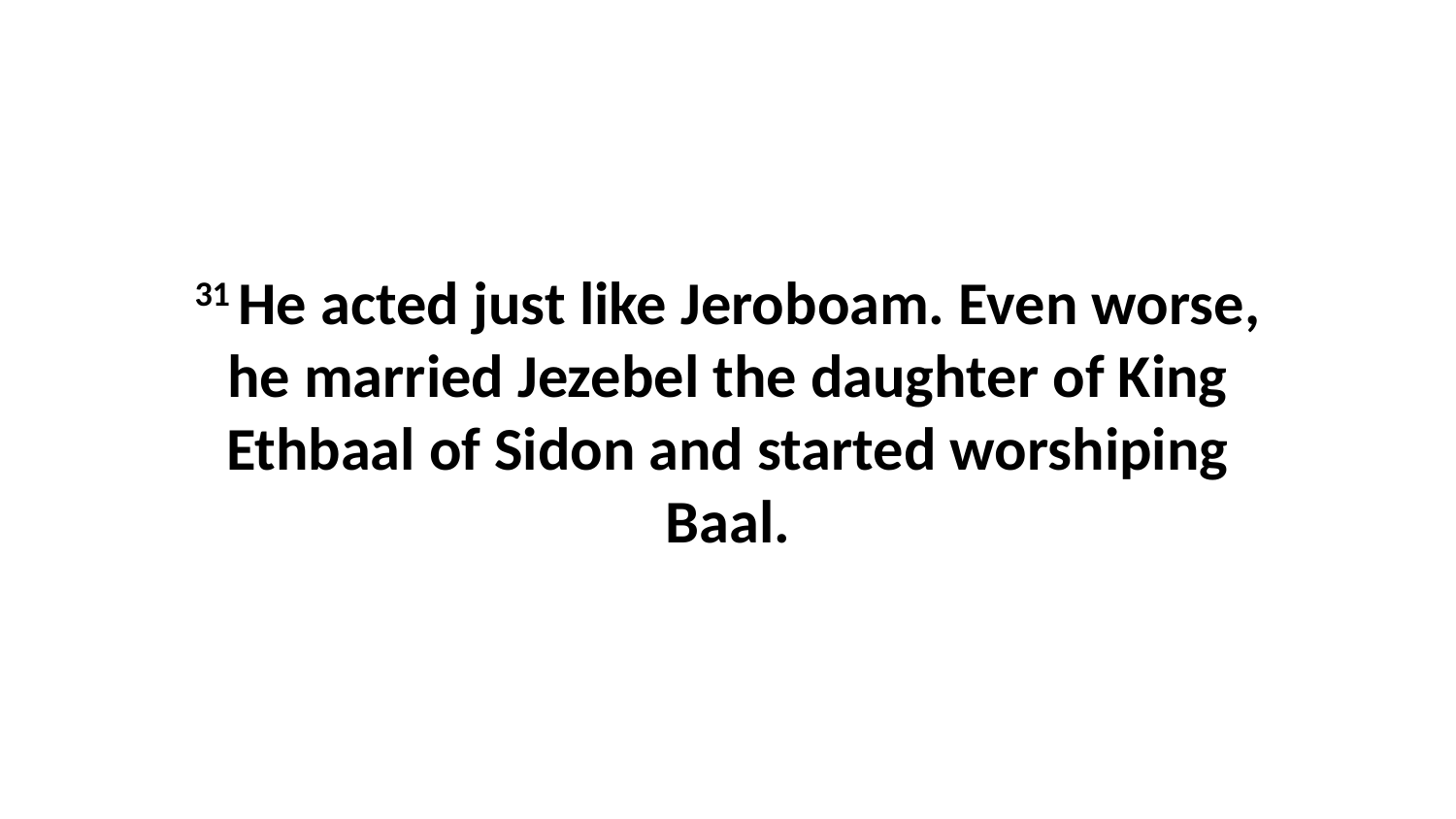

31 He acted just like Jeroboam. Even worse, he married Jezebel the daughter of King Ethbaal of Sidon and started worshiping Baal.